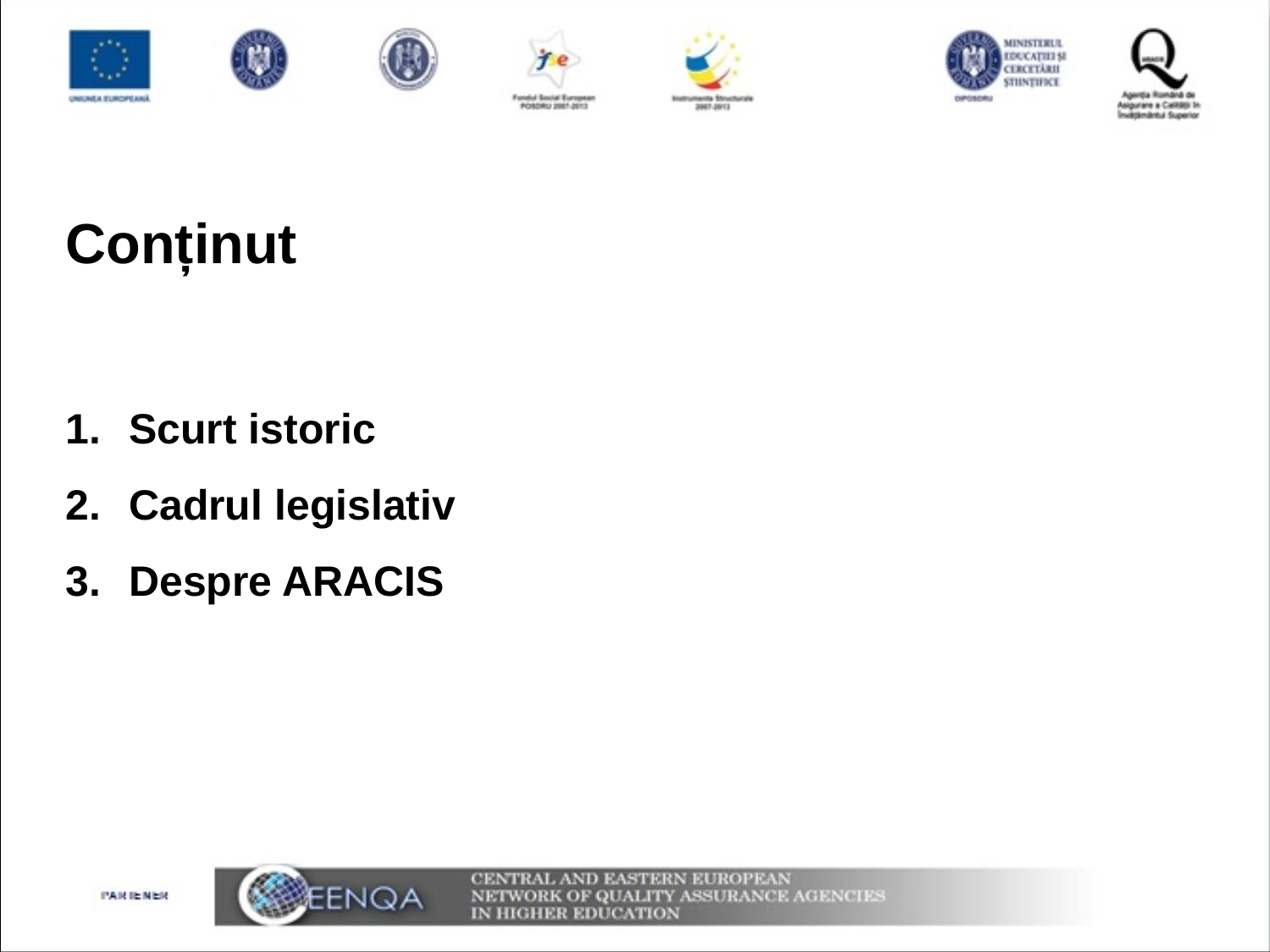

Conținut

Scurt istoric
Cadrul legislativ
Despre ARACIS